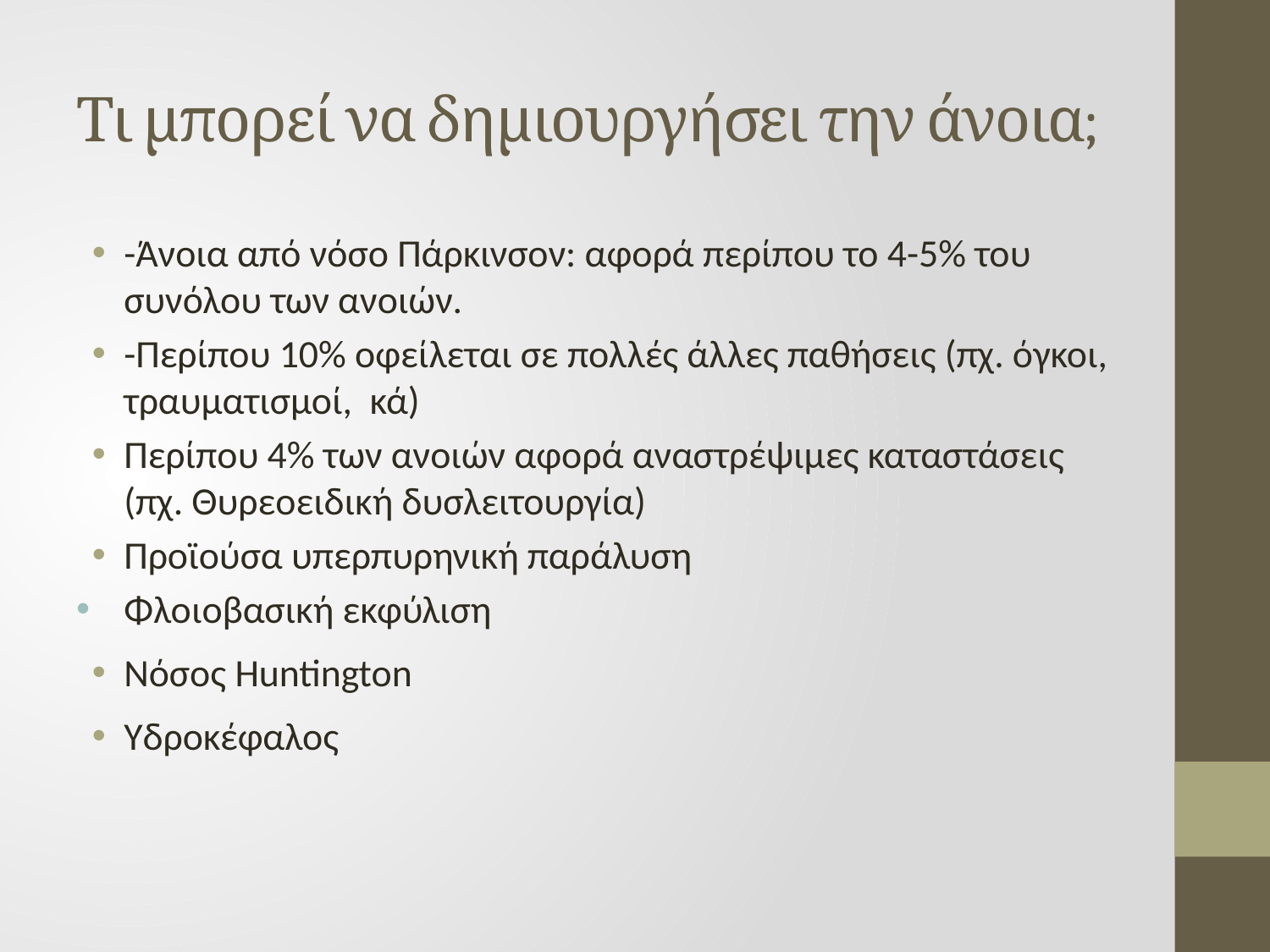

# Τι μπορεί να δημιουργήσει την άνοια;
-Άνοια από νόσο Πάρκινσον: αφορά περίπου το 4-5% του συνόλου των ανοιών.
-Περίπου 10% οφείλεται σε πολλές άλλες παθήσεις (πχ. όγκοι, τραυματισμοί,  κά)
Περίπου 4% των ανοιών αφορά αναστρέψιμες καταστάσεις (πχ. Θυρεοειδική δυσλειτουργία)
Προϊούσα υπερπυρηνική παράλυση
Φλοιοβασική εκφύλιση
Νόσος Huntington
Υδροκέφαλος